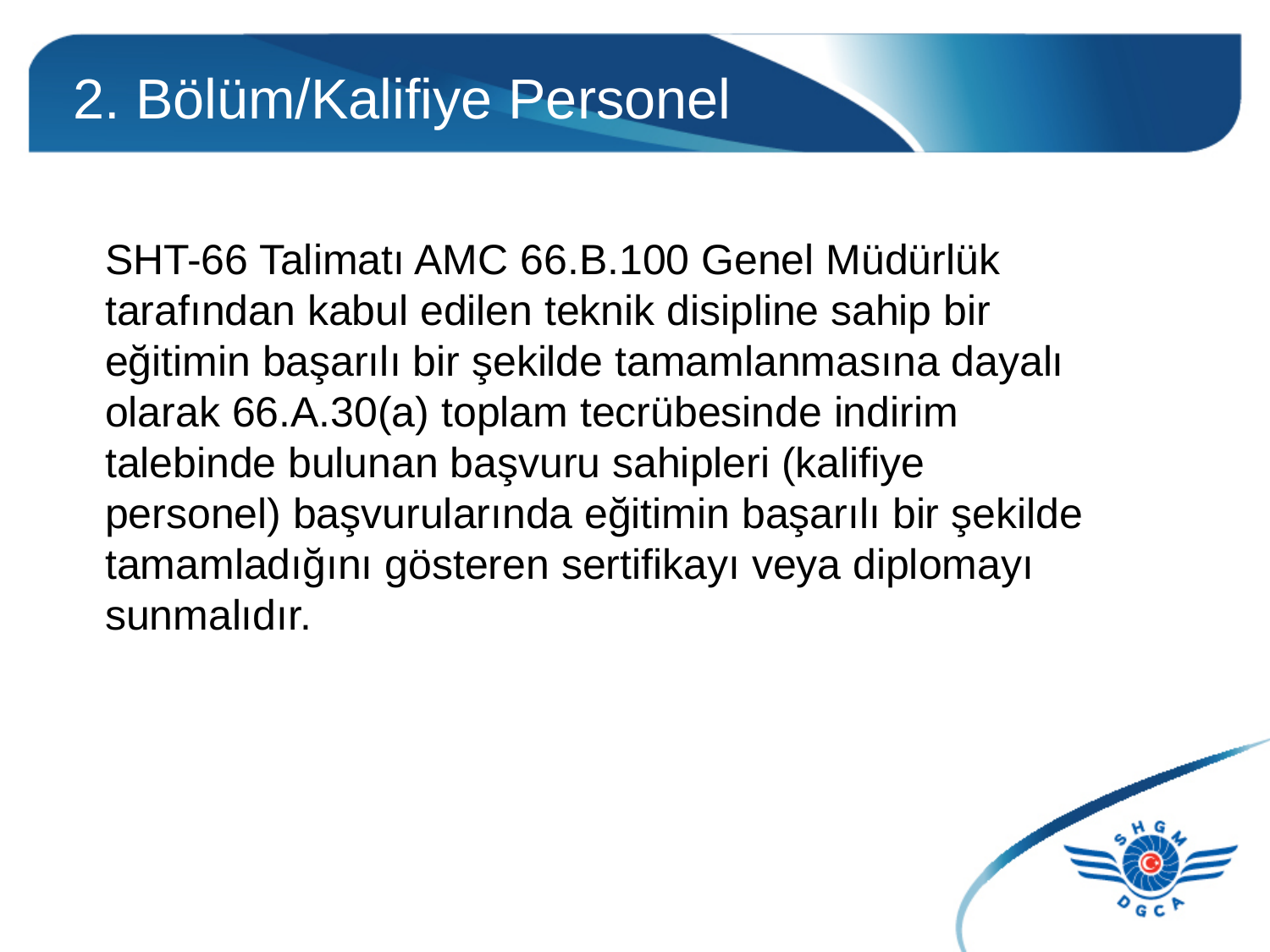

2. Bölüm/Kalifiye Personel
	SHT-66 Talimatı AMC 66.B.100 Genel Müdürlük tarafından kabul edilen teknik disipline sahip bir eğitimin başarılı bir şekilde tamamlanmasına dayalı olarak 66.A.30(a) toplam tecrübesinde indirim talebinde bulunan başvuru sahipleri (kalifiye personel) başvurularında eğitimin başarılı bir şekilde tamamladığını gösteren sertifikayı veya diplomayı sunmalıdır.